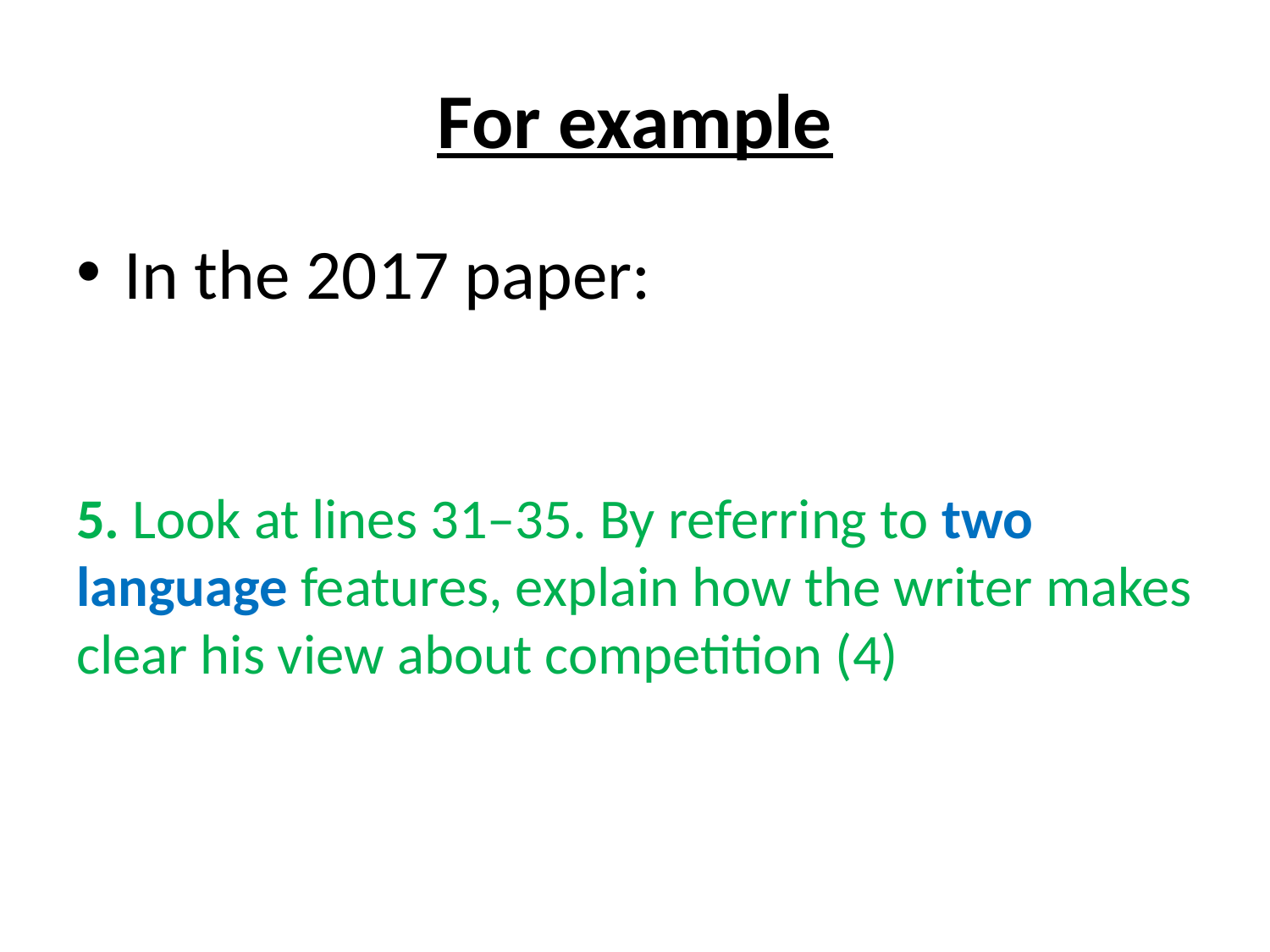

# For example
In the 2017 paper:

5. Look at lines 31–35. By referring to two language features, explain how the writer makes clear his view about competition (4)